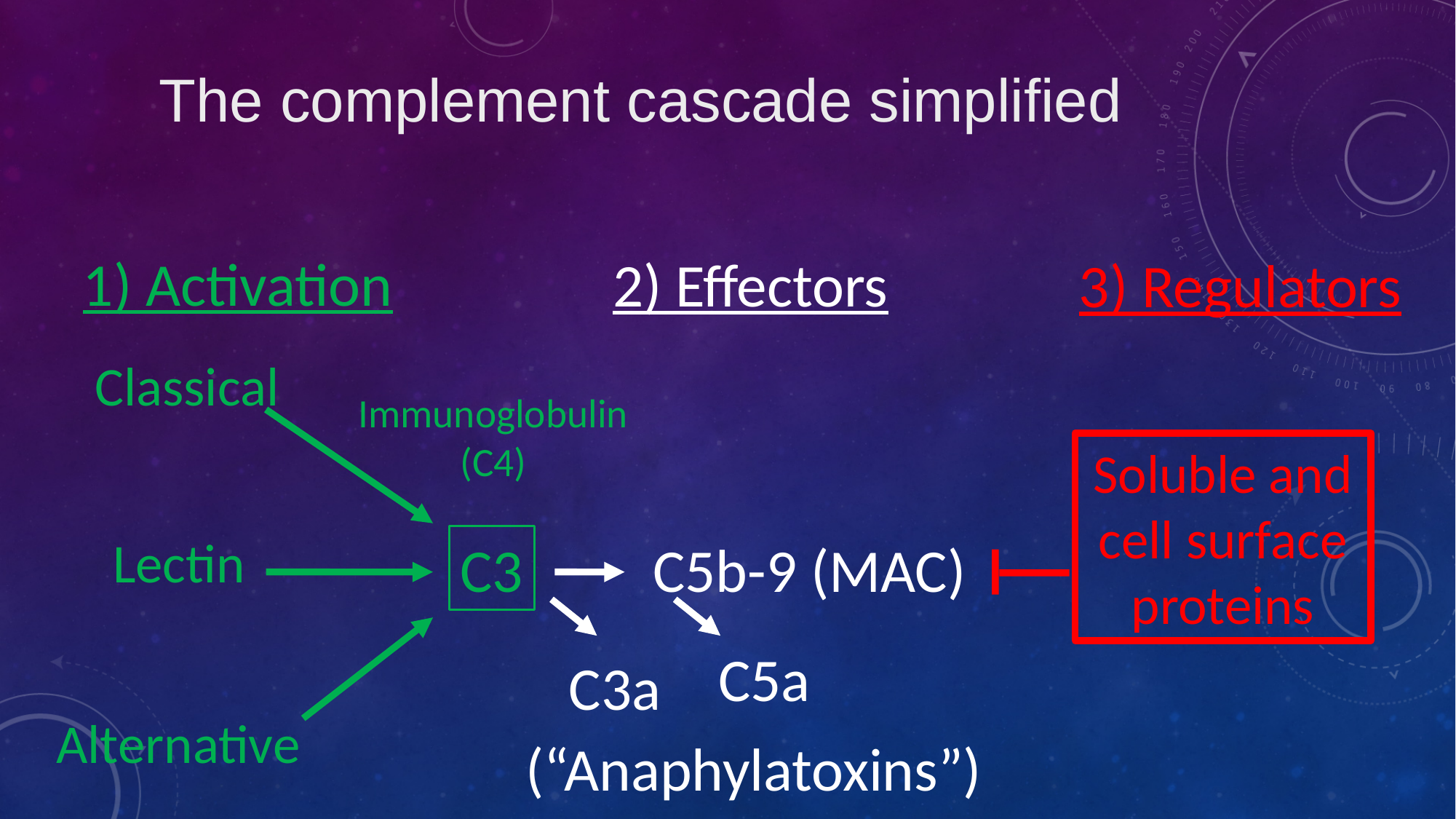

The complement cascade simplified
1) Activation
2) Effectors
3) Regulators
 Classical
Immunoglobulin
(C4)

Soluble and cell surface proteins
Lectin
C3
C5b-9 (MAC)

C5a
C3a
Alternative
(“Anaphylatoxins”)